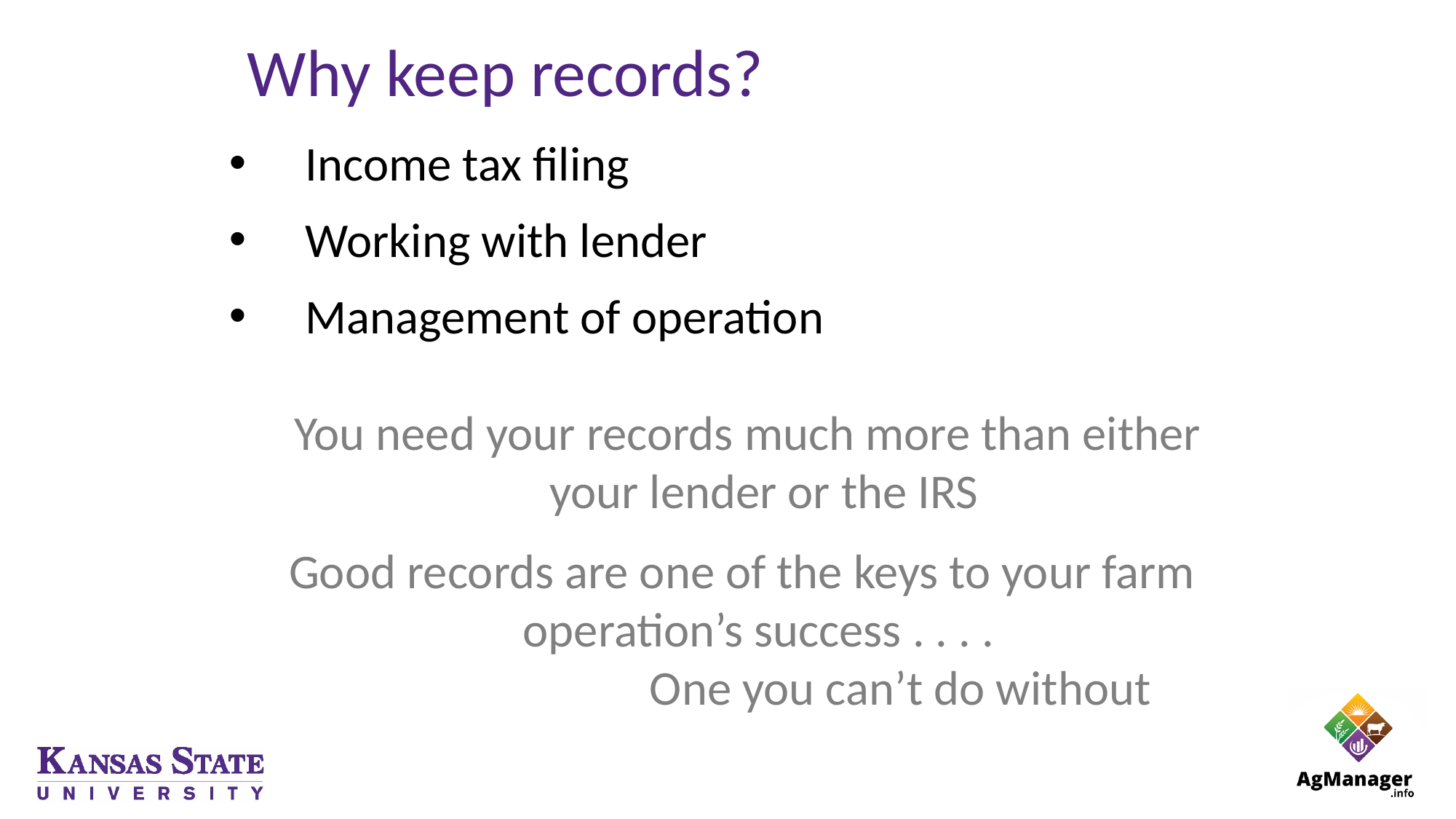

# Why keep records?
  Income tax filing

  Working with lender

  Management of operation

  You need your records much more than either
     your lender or the IRS

  Good records are one of the keys to your farm
     operation’s success . . . .
			One you can’t do without